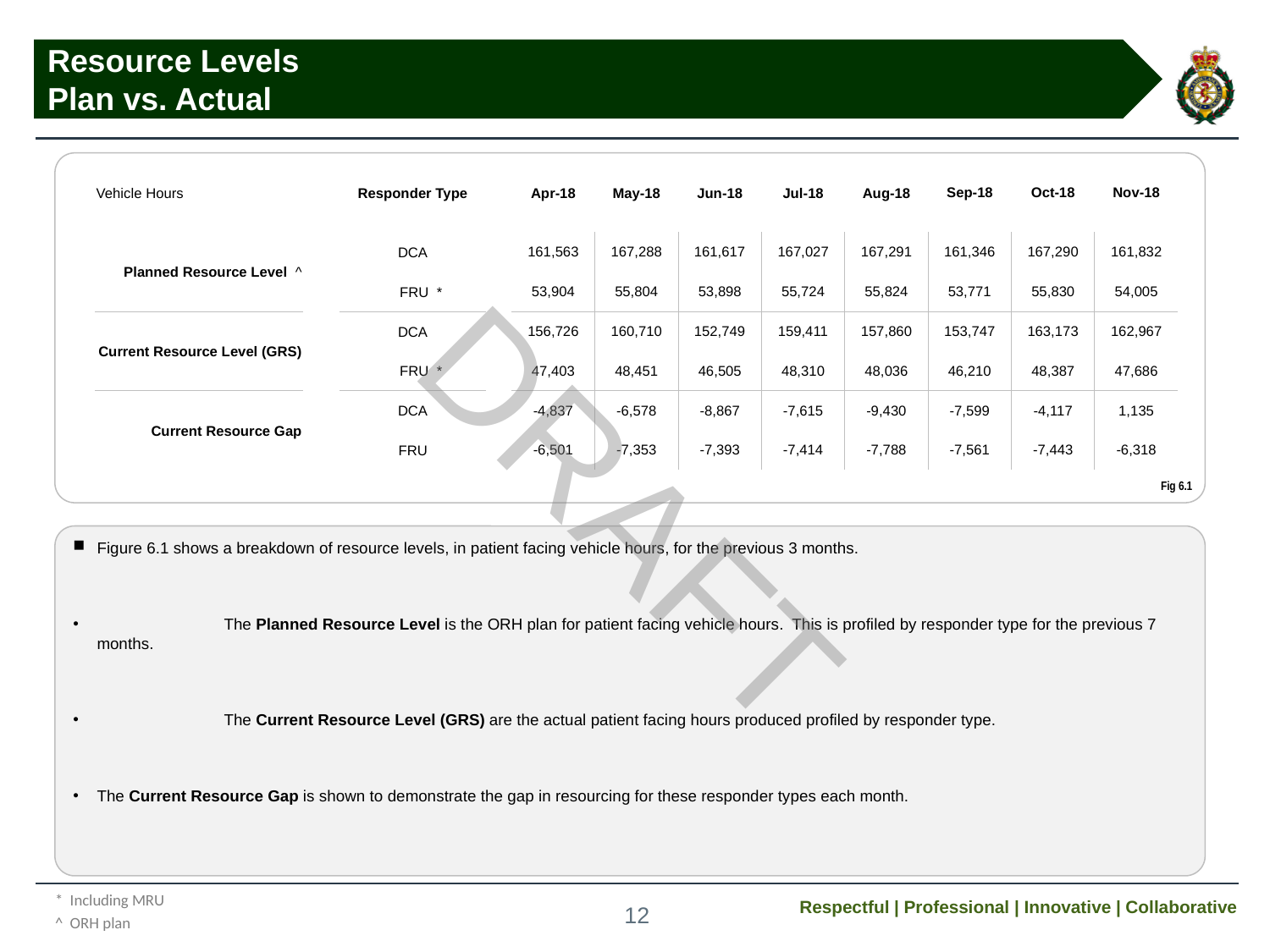

Resource Levels
Plan vs. Actual

| Vehicle Hours |  | Responder Type |  | Apr-18 | May-18 | Jun-18 | Jul-18 | Aug-18 | Sep-18 | Oct-18 | Nov-18 |
| --- | --- | --- | --- | --- | --- | --- | --- | --- | --- | --- | --- |
|  |  |  |  |  |  |  |  |  |  |  |  |
| Planned Resource Level ^ |  | DCA |  | 161,563 | 167,288 | 161,617 | 167,027 | 167,291 | 161,346 | 167,290 | 161,832 |
|  |  | FRU \* |  | 53,904 | 55,804 | 53,898 | 55,724 | 55,824 | 53,771 | 55,830 | 54,005 |
| Current Resource Level (GRS) |  | DCA |  | 156,726 | 160,710 | 152,749 | 159,411 | 157,860 | 153,747 | 163,173 | 162,967 |
|  |  | FRU \* |  | 47,403 | 48,451 | 46,505 | 48,310 | 48,036 | 46,210 | 48,387 | 47,686 |
| Current Resource Gap |  | DCA |  | -4,837 | -6,578 | -8,867 | -7,615 | -9,430 | -7,599 | -4,117 | 1,135 |
|  |  | FRU |  | -6,501 | -7,353 | -7,393 | -7,414 | -7,788 | -7,561 | -7,443 | -6,318 |
DRAFT
Fig 6.1
Figure 6.1 shows a breakdown of resource levels, in patient facing vehicle hours, for the previous 3 months.

	The Planned Resource Level is the ORH plan for patient facing vehicle hours.  This is profiled by responder type for the previous 7 months.

	The Current Resource Level (GRS) are the actual patient facing hours produced profiled by responder type.

The Current Resource Gap is shown to demonstrate the gap in resourcing for these responder types each month.

| \* Including MRU |
| --- |
| ^ ORH plan |